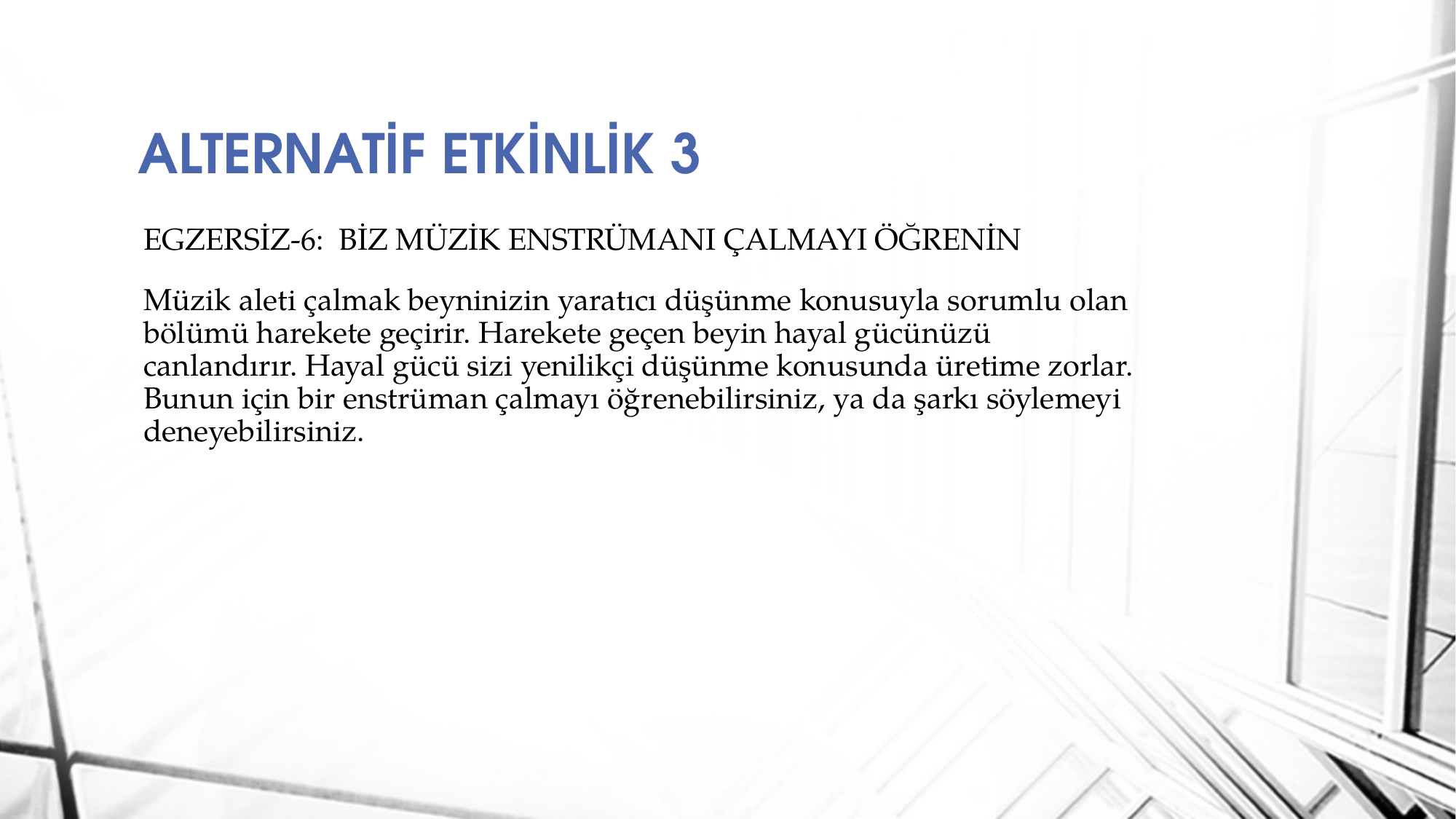

# ALTERNATİF ETKİNLİK 3
EGZERSİZ-6:  BİZ MÜZİK ENSTRÜMANI ÇALMAYI ÖĞRENİN
Müzik aleti çalmak beyninizin yaratıcı düşünme konusuyla sorumlu olan bölümü harekete geçirir. Harekete geçen beyin hayal gücünüzü canlandırır. Hayal gücü sizi yenilikçi düşünme konusunda üretime zorlar. Bunun için bir enstrüman çalmayı öğrenebilirsiniz, ya da şarkı söylemeyi deneyebilirsiniz.